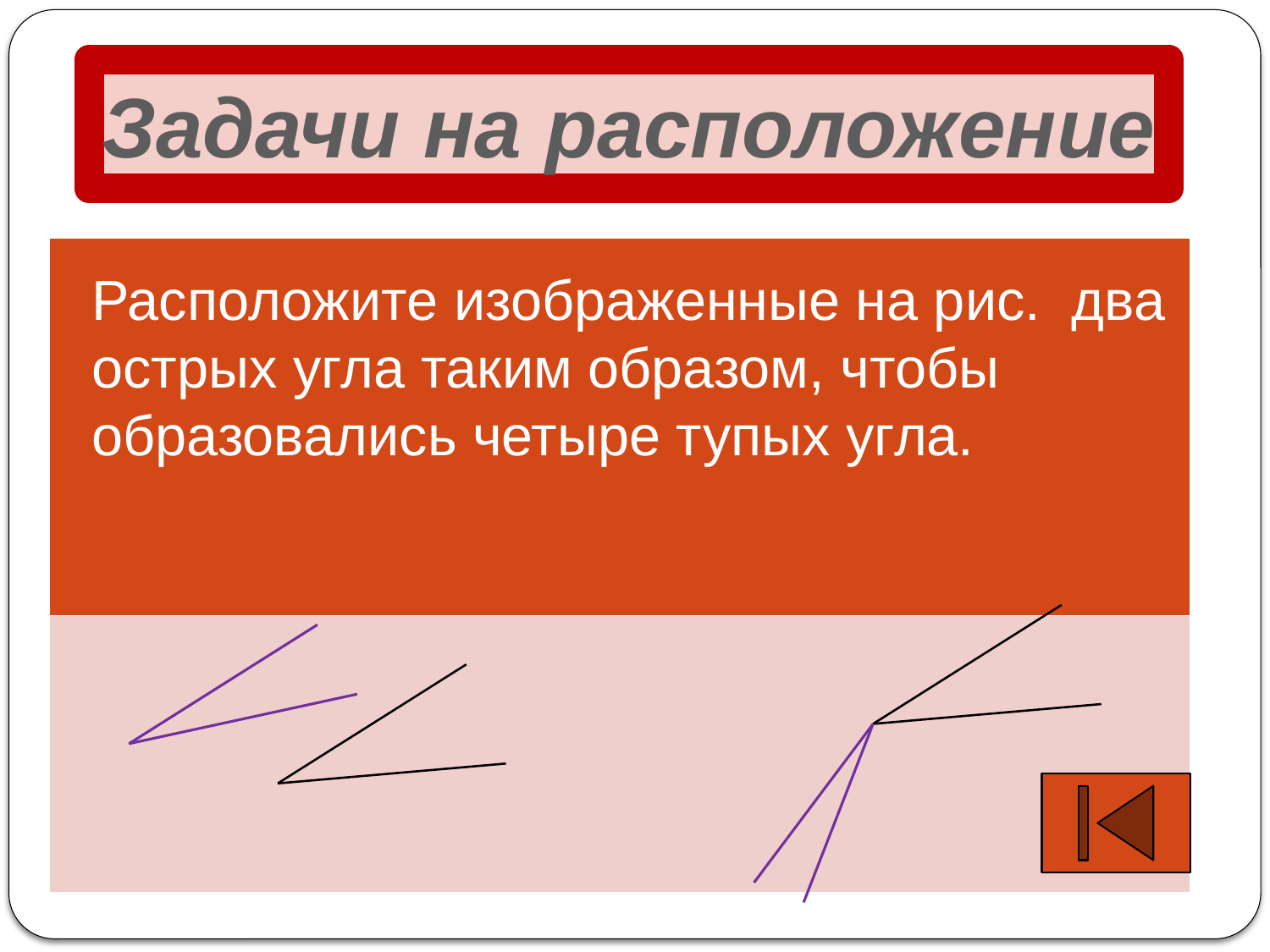

# Задачи на расположение
|  |
| --- |
|  |
Расположите изображенные на рис.  два острых угла таким образом, чтобы образовались четыре тупых угла.